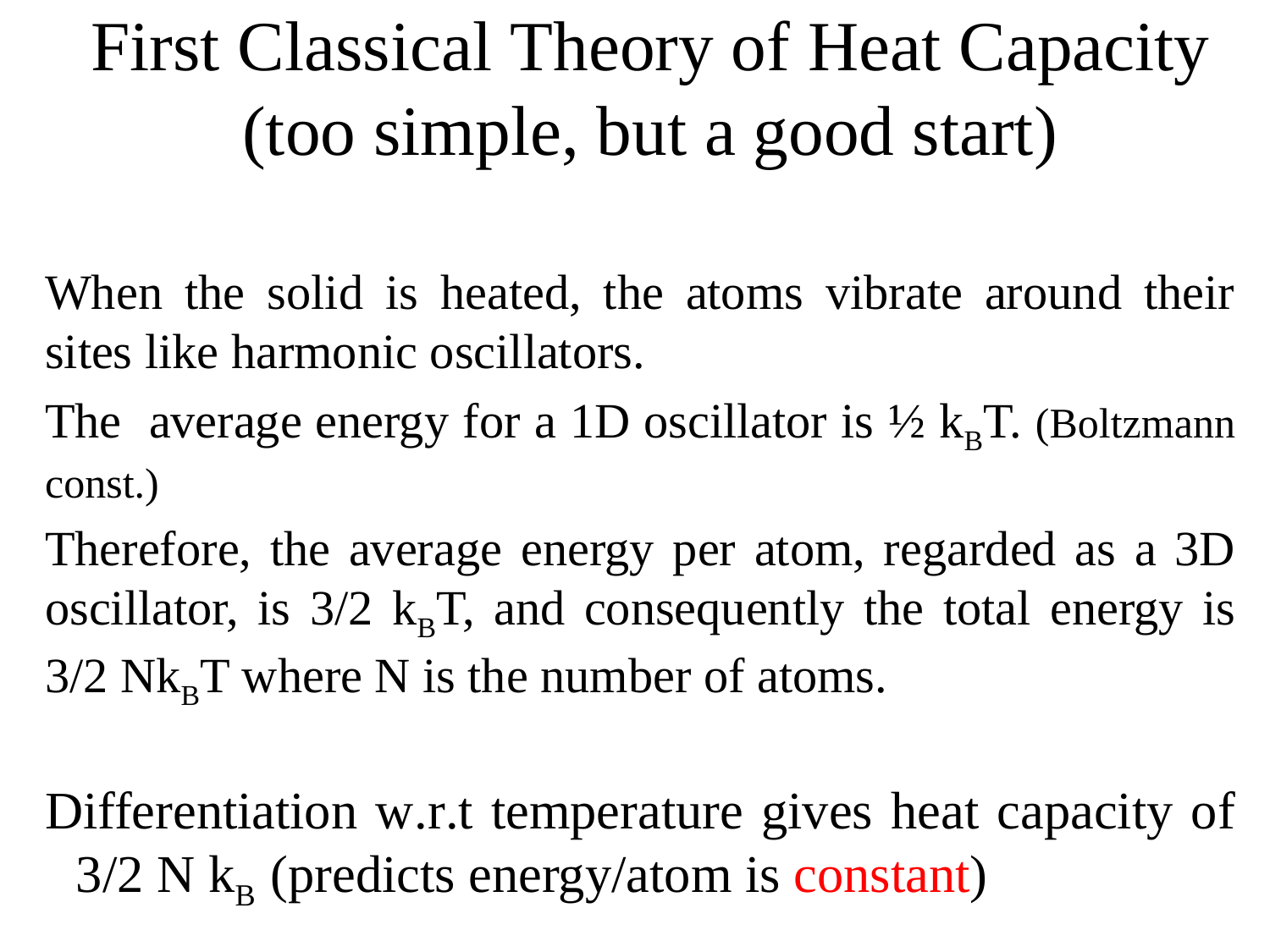

First Classical Theory of Heat Capacity
(too simple, but a good start)
When the solid is heated, the atoms vibrate around their sites like harmonic oscillators.
The  average energy for a 1D oscillator is ½ kBT. (Boltzmann const.)
Therefore, the average energy per atom, regarded as a 3D oscillator, is 3/2 kBT, and consequently the total energy is 3/2 NkBT where N is the number of atoms.

Differentiation w.r.t temperature gives heat capacity of 3/2 N kB  (predicts energy/atom is constant)